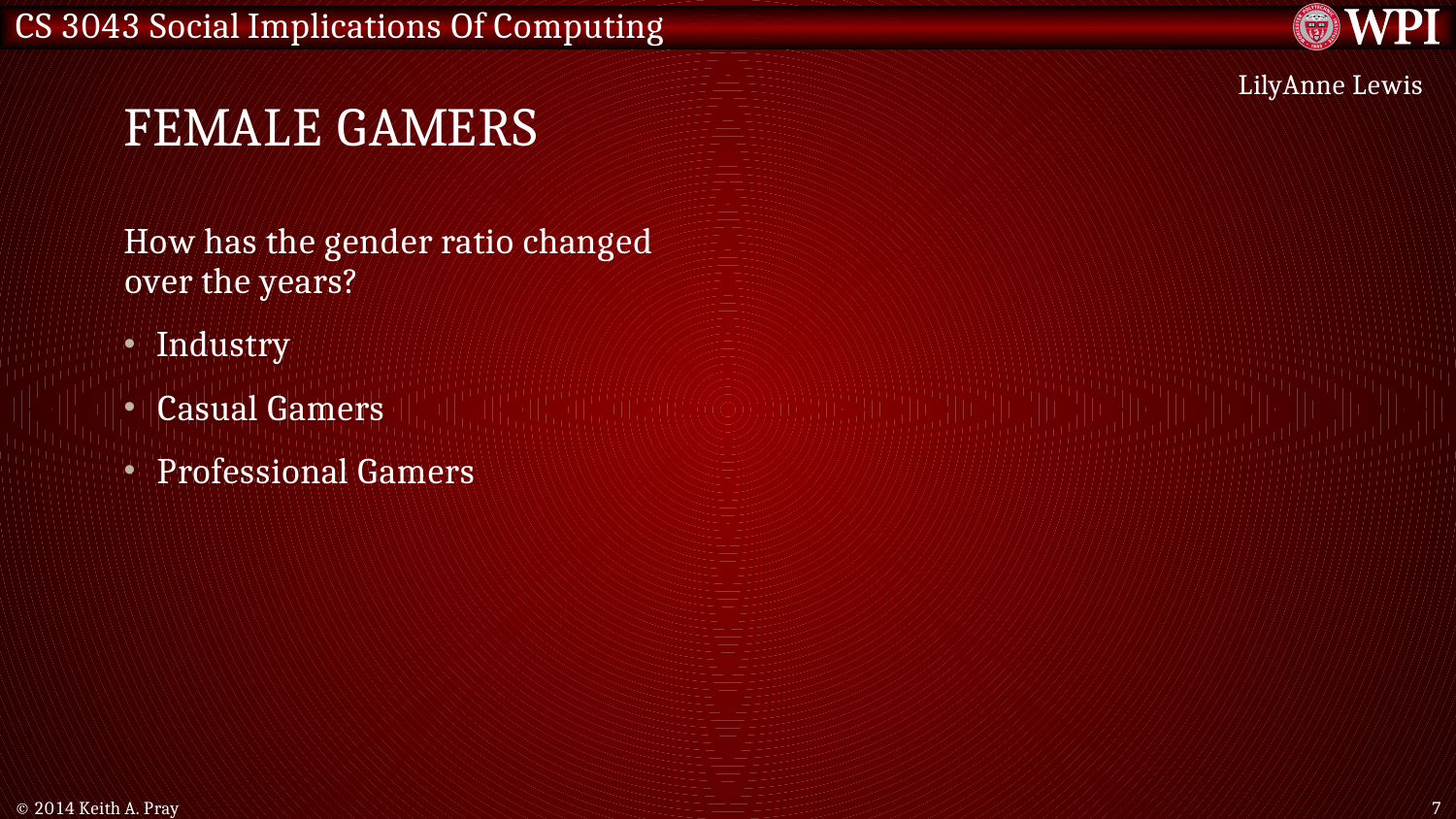

# Female gamers
LilyAnne Lewis
How has the gender ratio changed over the years?
Industry
Casual Gamers
Professional Gamers
© 2014 Keith A. Pray
7